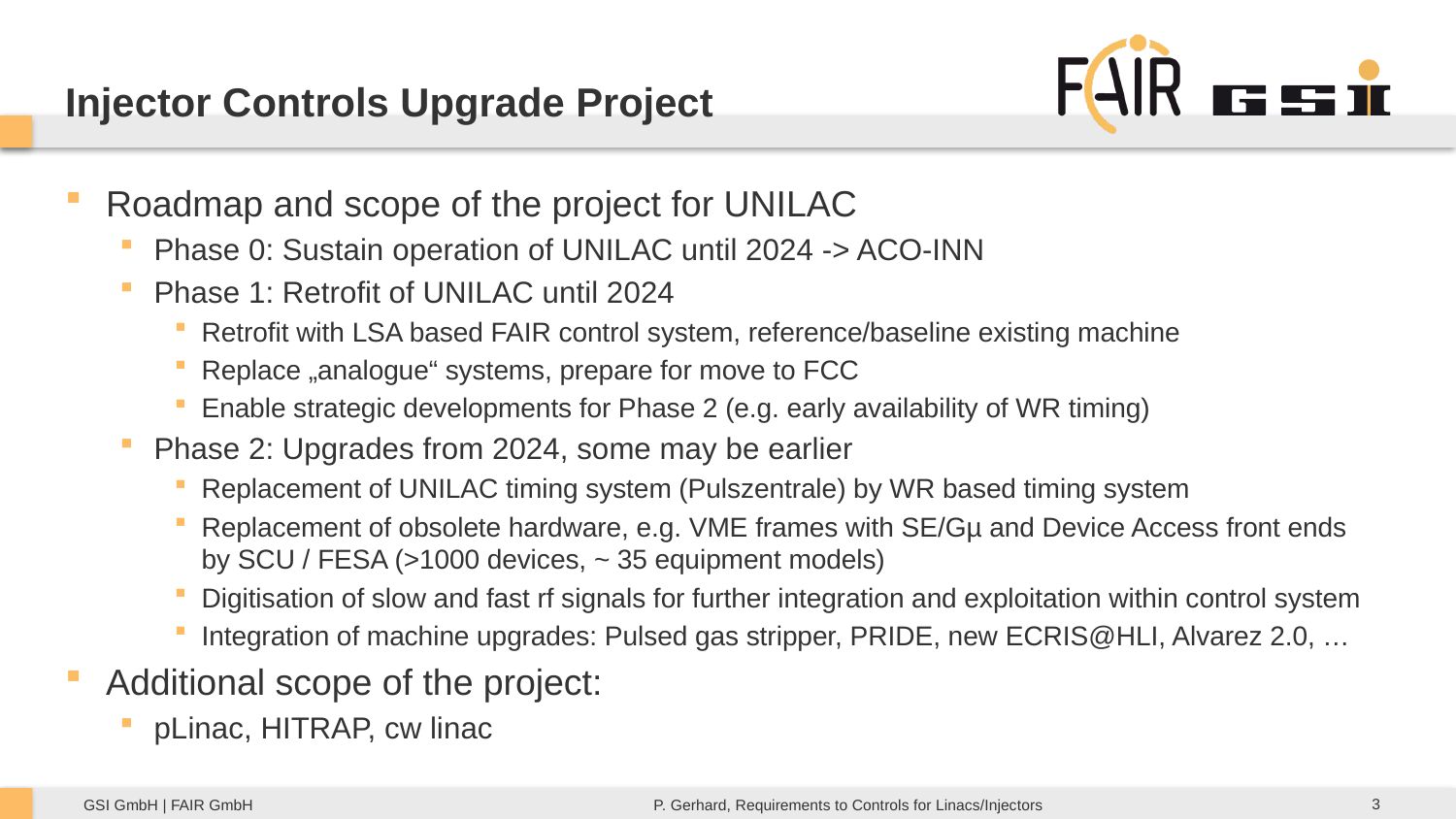

Injector Controls Upgrade Project

Roadmap and scope of the project for UNILAC
Phase 0: Sustain operation of UNILAC until 2024 -> ACO-INN
Phase 1: Retrofit of UNILAC until 2024
Retrofit with LSA based FAIR control system, reference/baseline existing machine
Replace „analogue“ systems, prepare for move to FCC
Enable strategic developments for Phase 2 (e.g. early availability of WR timing)
Phase 2: Upgrades from 2024, some may be earlier
Replacement of UNILAC timing system (Pulszentrale) by WR based timing system
Replacement of obsolete hardware, e.g. VME frames with SE/Gµ and Device Access front ends by SCU / FESA (>1000 devices, ~ 35 equipment models)
Digitisation of slow and fast rf signals for further integration and exploitation within control system
Integration of machine upgrades: Pulsed gas stripper, PRIDE, new ECRIS@HLI, Alvarez 2.0, …
Additional scope of the project:
pLinac, HITRAP, cw linac

3
P. Gerhard, Requirements to Controls for Linacs/Injectors